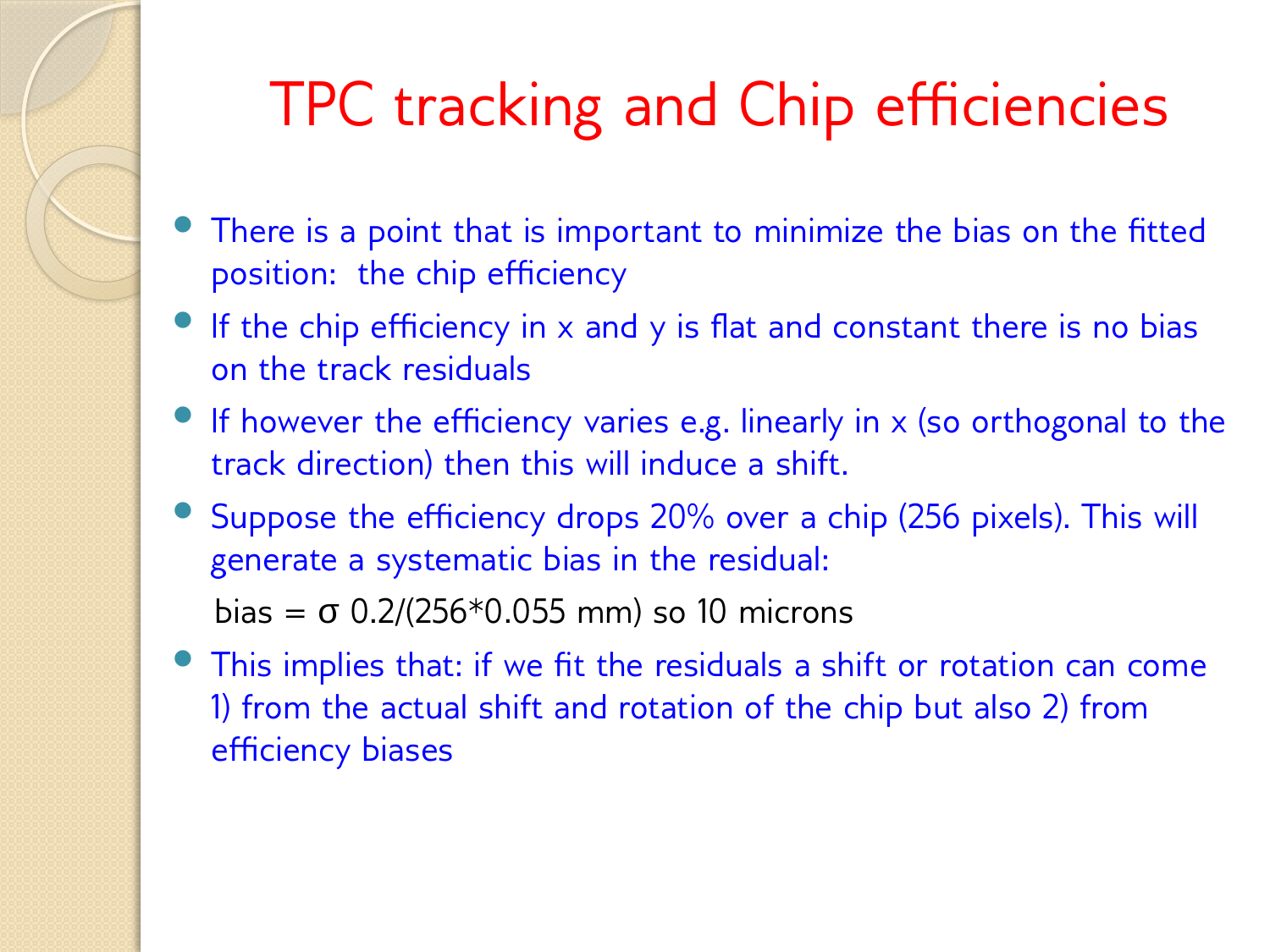

# TPC tracking and Chip efficiencies
There is a point that is important to minimize the bias on the fitted position:  the chip efficiency
If the chip efficiency in x and y is flat and constant there is no bias on the track residuals
If however the efficiency varies e.g. linearly in x (so orthogonal to the track direction) then this will induce a shift.
Suppose the efficiency drops 20% over a chip (256 pixels). This will generate a systematic bias in the residual:
    bias = σ 0.2/(256*0.055 mm) so 10 microns
This implies that: if we fit the residuals a shift or rotation can come 1) from the actual shift and rotation of the chip but also 2) from efficiency biases